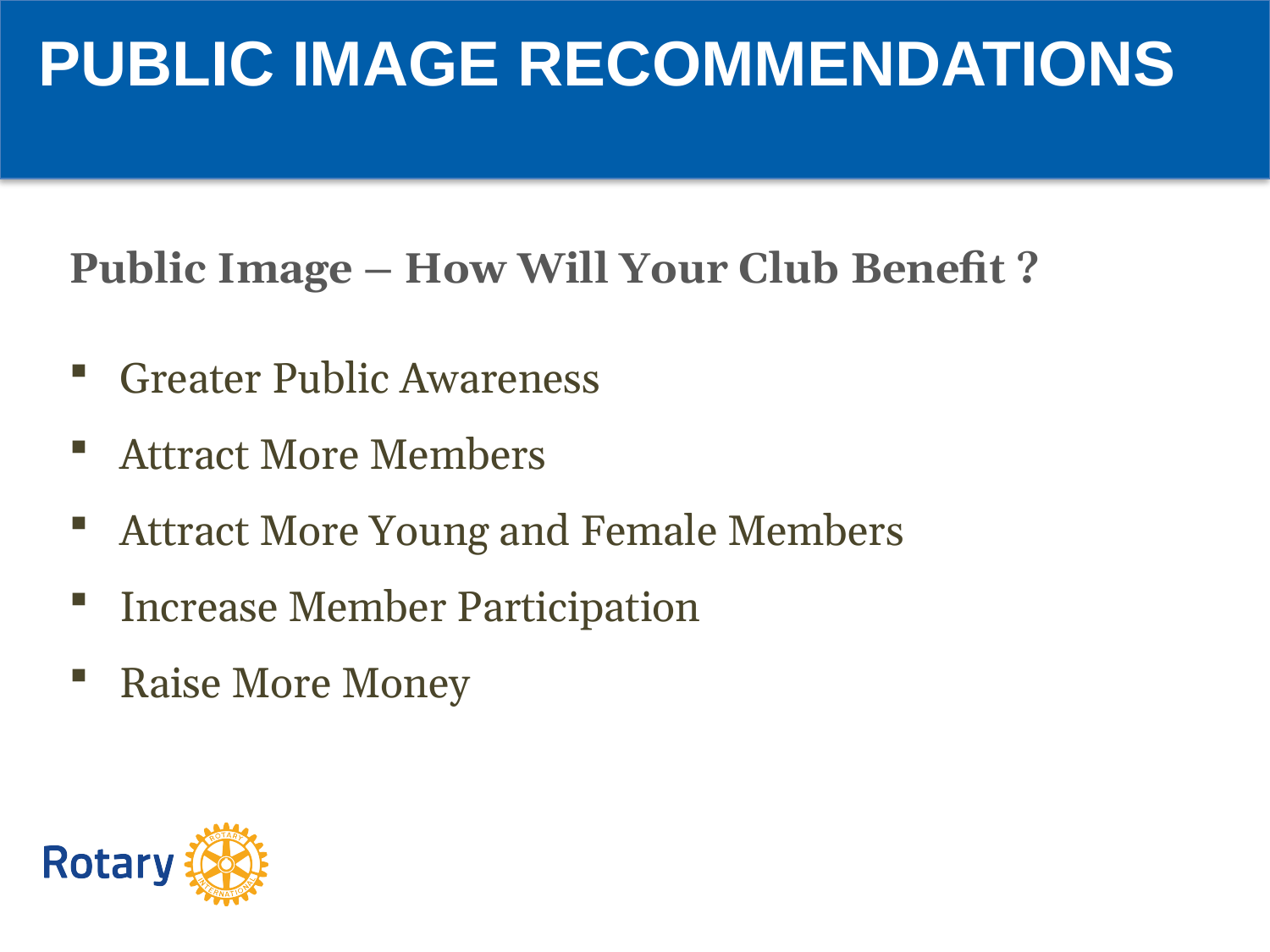

PUBLIC IMAGE RECOMMENDATIONS
Public Image – How Will Your Club Benefit ?

  Greater Public Awareness
  Attract More Members
  Attract More Young and Female Members
  Increase Member Participation
  Raise More Money